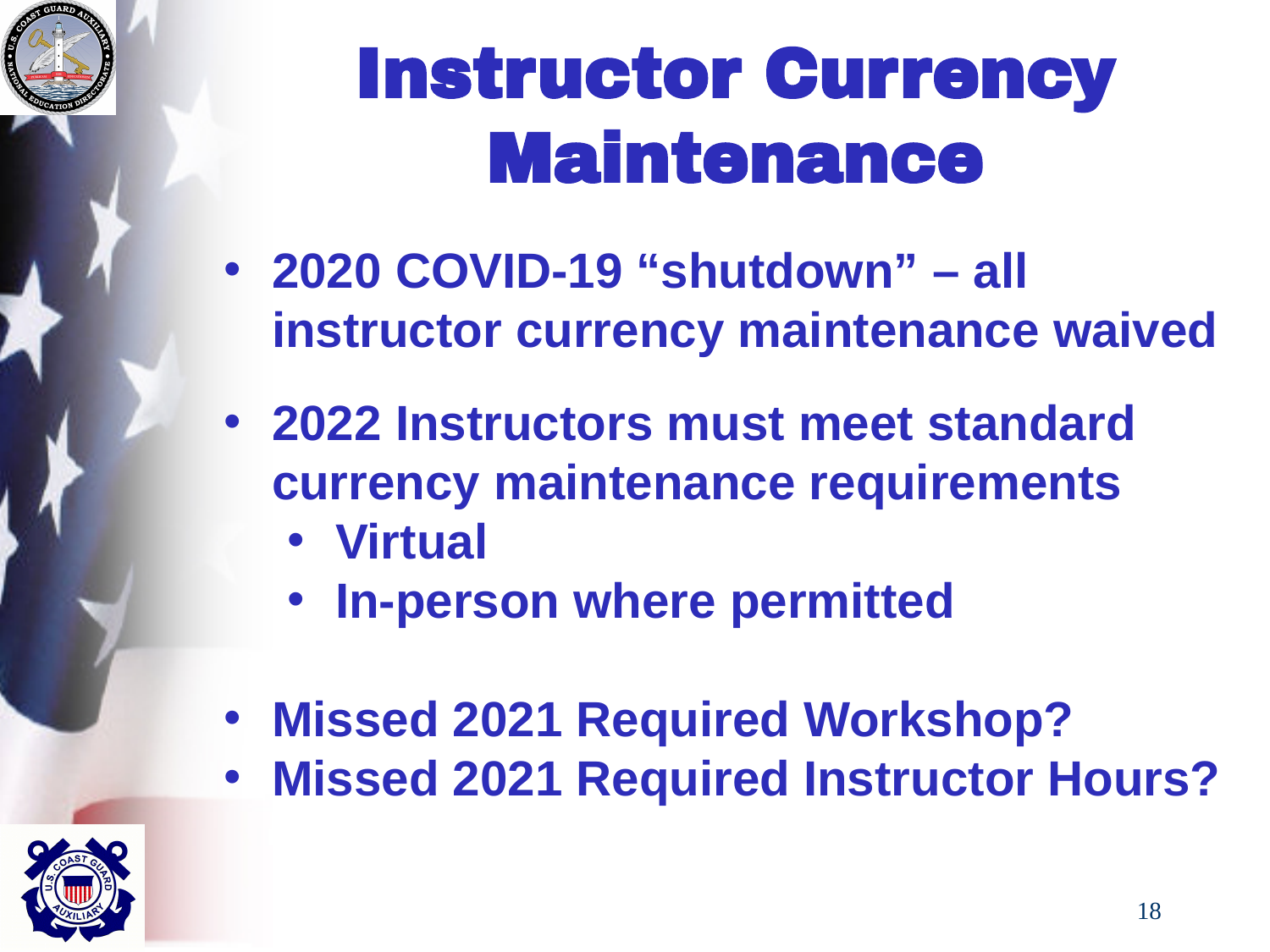

# Instructor Currency Maintenance
2020 COVID-19 “shutdown” – all instructor currency maintenance waived

2022 Instructors must meet standard currency maintenance requirements
Virtual
In-person where permitted

Missed 2021 Required Workshop?
Missed 2021 Required Instructor Hours?

18